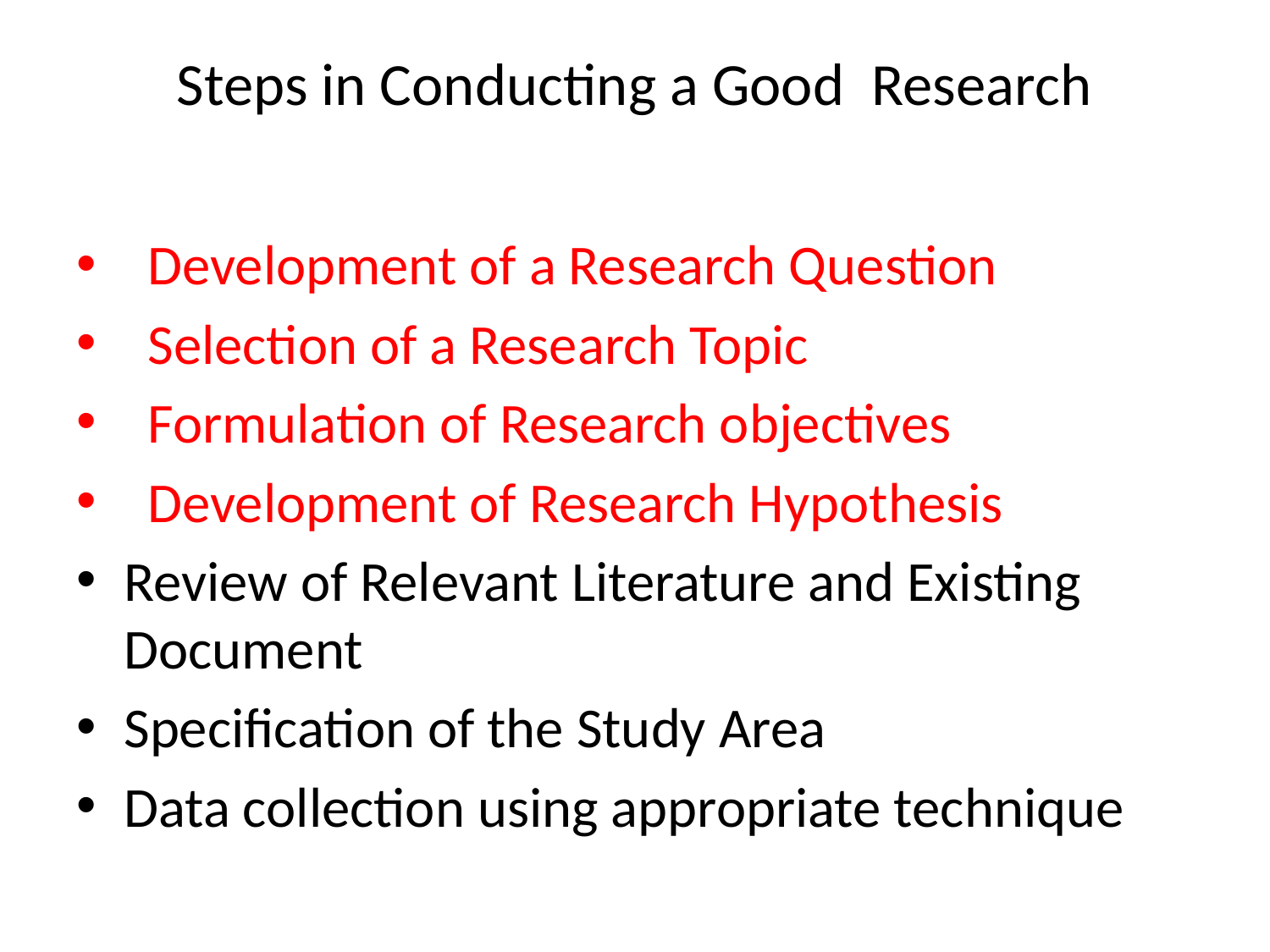

# Steps in Conducting a Good  Research
Development of a Research Question
Selection of a Research Topic
Formulation of Research objectives
Development of Research Hypothesis
Review of Relevant Literature and Existing Document
Specification of the Study Area
Data collection using appropriate technique